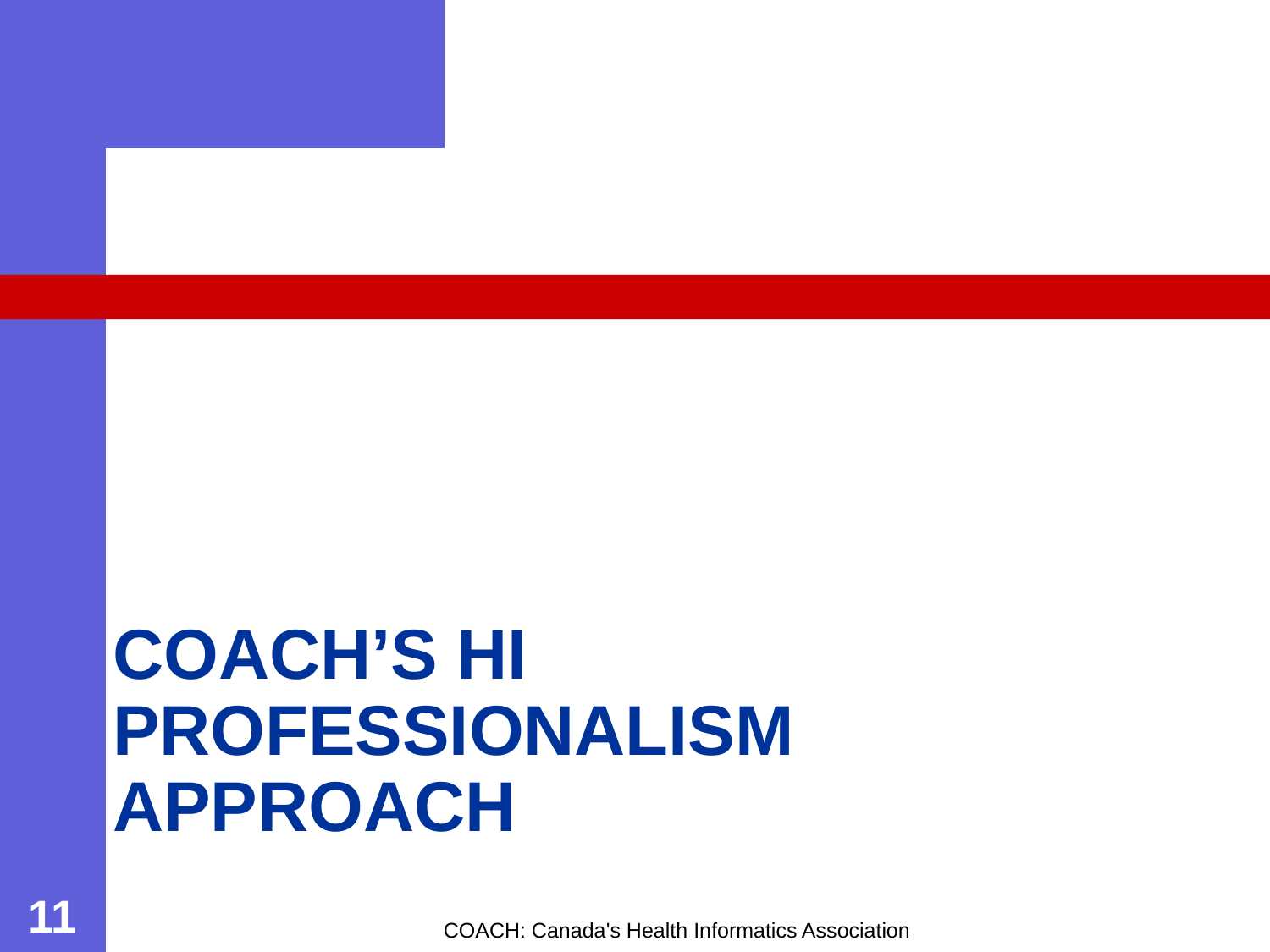

# COACH’s HI Professionalism Approach
11
COACH: Canada's Health Informatics Association